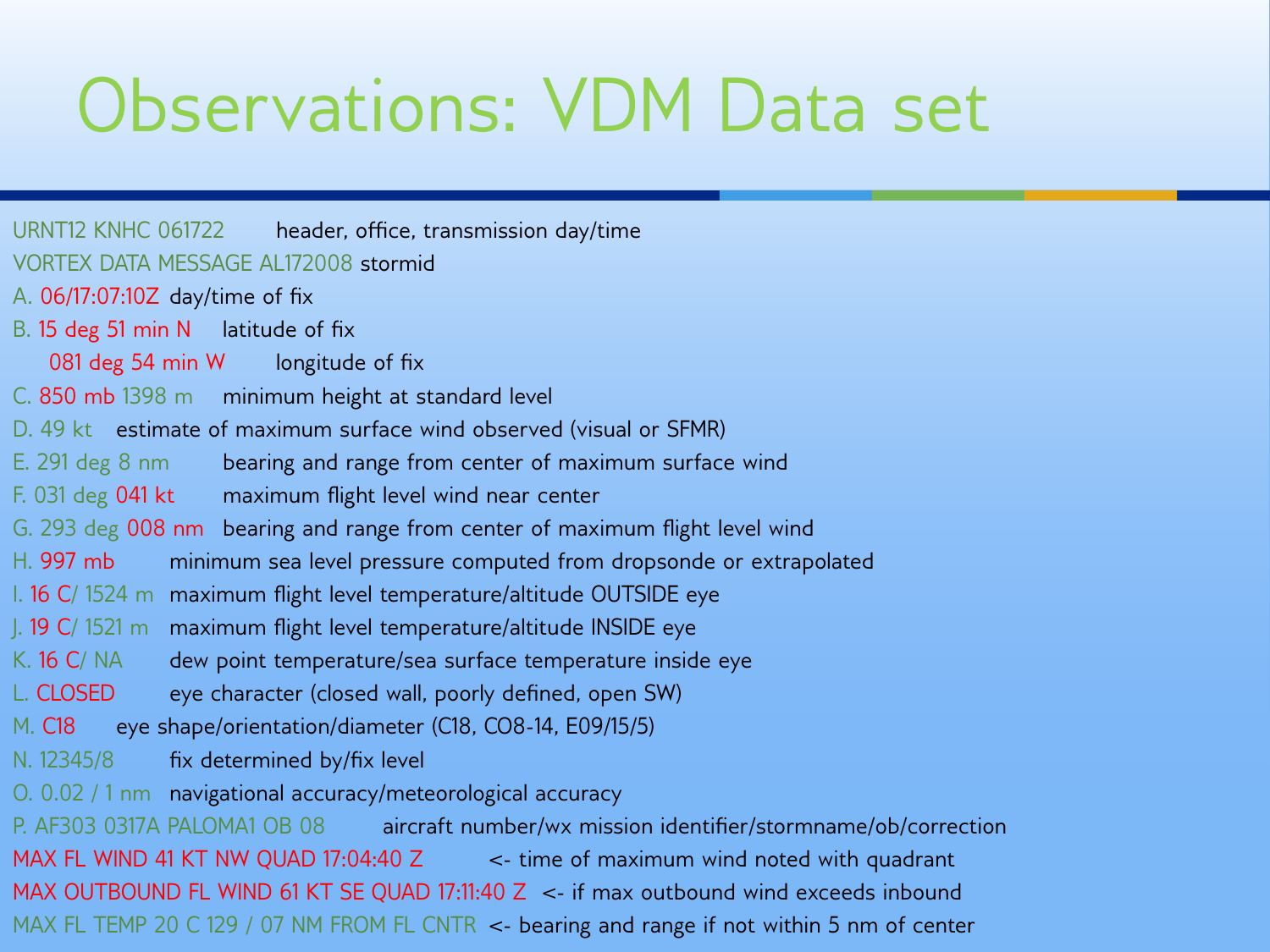

# Observations: VDM Data set
URNT12 KNHC 061722 		header, office, transmission day/time
VORTEX DATA MESSAGE AL172008 stormid
A. 06/17:07:10Z 		day/time of fix
B. 15 deg 51 min N 		latitude of fix
     081 deg 54 min W 		longitude of fix
C. 850 mb 1398 m 		minimum height at standard level
D. 49 kt 			estimate of maximum surface wind observed (visual or SFMR)
E. 291 deg 8 nm 		bearing and range from center of maximum surface wind
F. 031 deg 041 kt 		maximum flight level wind near center
G. 293 deg 008 nm 		bearing and range from center of maximum flight level wind
H. 997 mb 			minimum sea level pressure computed from dropsonde or extrapolated
I. 16 C/ 1524 m 		maximum flight level temperature/altitude OUTSIDE eye
J. 19 C/ 1521 m 		maximum flight level temperature/altitude INSIDE eye
K. 16 C/ NA 			dew point temperature/sea surface temperature inside eye
L. CLOSED 			eye character (closed wall, poorly defined, open SW)
M. C18 			eye shape/orientation/diameter (C18, CO8-14, E09/15/5)
N. 12345/8 			fix determined by/fix level
O. 0.02 / 1 nm 		navigational accuracy/meteorological accuracy
P. AF303 0317A PALOMA1 OB 08 	aircraft number/wx mission identifier/stormname/ob/correction
MAX FL WIND 41 KT NW QUAD 17:04:40 Z   		<- time of maximum wind noted with quadrant
MAX OUTBOUND FL WIND 61 KT SE QUAD 17:11:40 Z 	<- if max outbound wind exceeds inbound
MAX FL TEMP 20 C 129 / 07 NM FROM FL CNTR	<- bearing and range if not within 5 nm of center